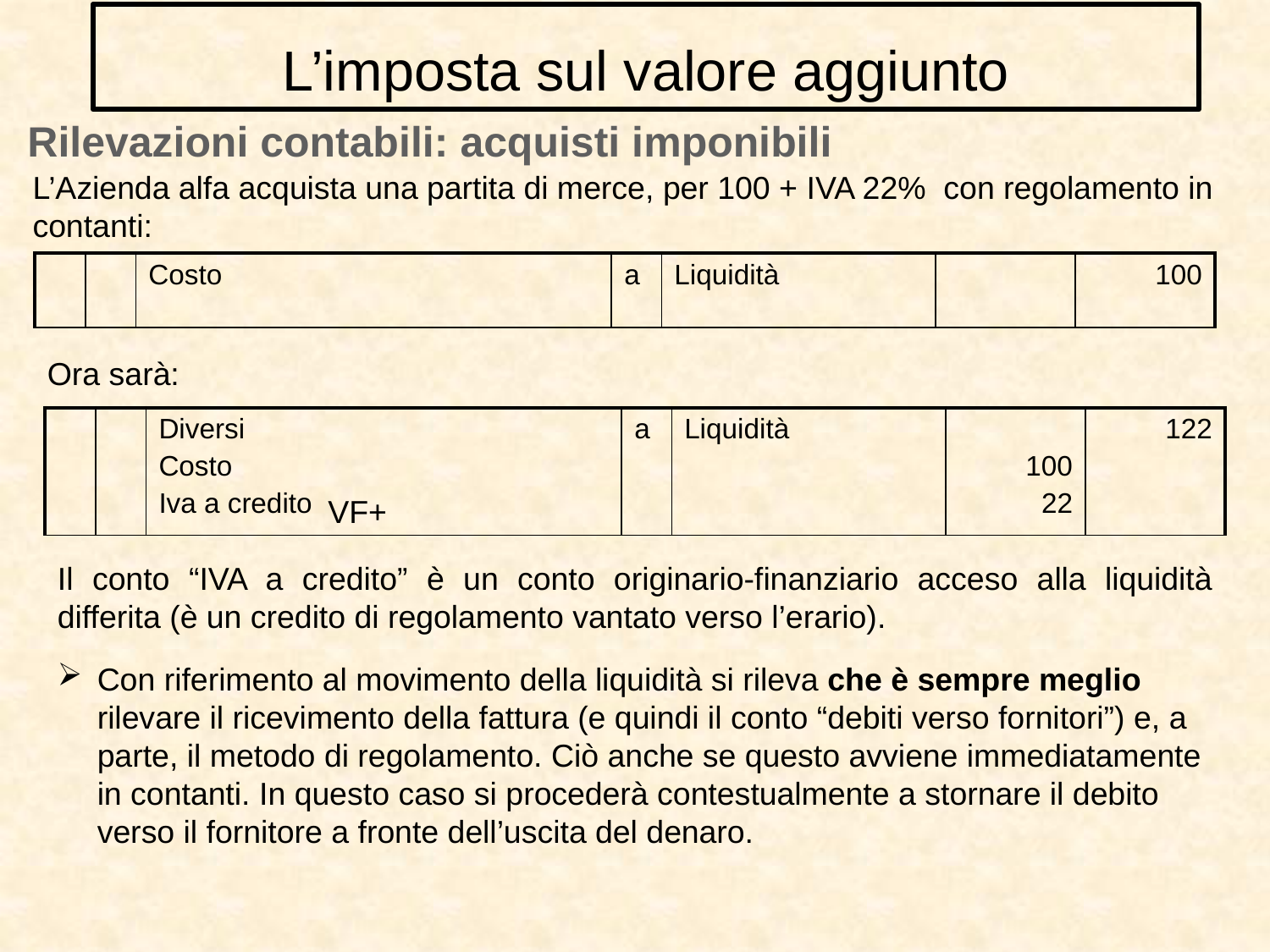

L’imposta sul valore aggiunto

Rilevazioni contabili: acquisti imponibili
L’Azienda alfa acquista una partita di merce, per 100 + IVA 22%  con regolamento in contanti:
|  |  | Costo | a | Liquidità |  | 100 |
| --- | --- | --- | --- | --- | --- | --- |
Ora sarà:
|  |  | Diversi Costo Iva a credito | a | Liquidità | 100 22 | 122 |
| --- | --- | --- | --- | --- | --- | --- |
VF+
Il conto “IVA a credito” è un conto originario-finanziario acceso alla liquidità differita (è un credito di regolamento vantato verso l’erario).
Con riferimento al movimento della liquidità si rileva che è sempre meglio rilevare il ricevimento della fattura (e quindi il conto “debiti verso fornitori”) e, a parte, il metodo di regolamento. Ciò anche se questo avviene immediatamente in contanti. In questo caso si procederà contestualmente a stornare il debito verso il fornitore a fronte dell’uscita del denaro.